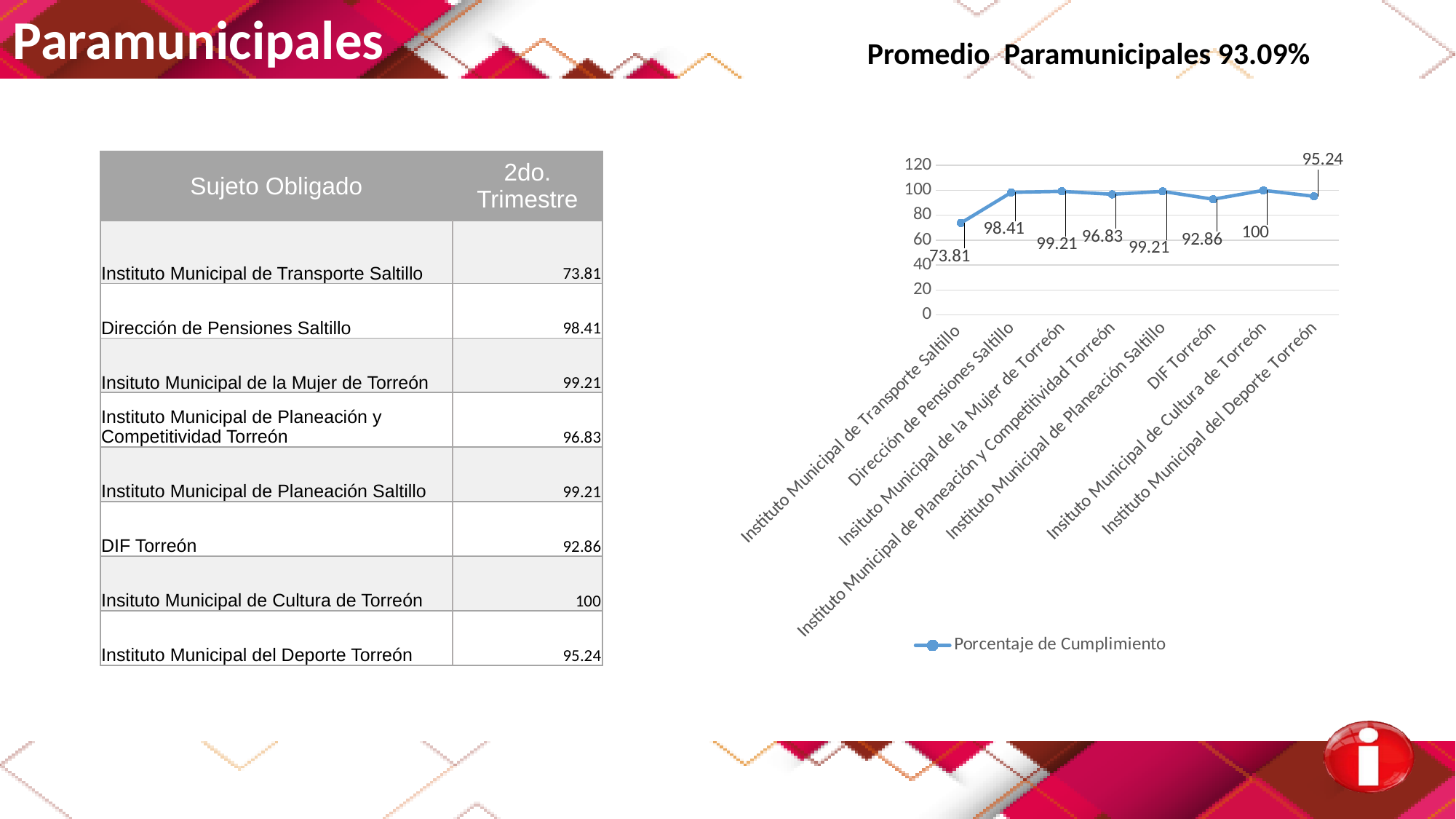

Paramunicipales
Promedio  Paramunicipales 93.09%
| Sujeto Obligado | 2do. Trimestre |
| --- | --- |
| Instituto Municipal de Transporte Saltillo | 73.81 |
| Dirección de Pensiones Saltillo | 98.41 |
| Insituto Municipal de la Mujer de Torreón | 99.21 |
| Instituto Municipal de Planeación y Competitividad Torreón | 96.83 |
| Instituto Municipal de Planeación Saltillo | 99.21 |
| DIF Torreón | 92.86 |
| Insituto Municipal de Cultura de Torreón | 100 |
| Instituto Municipal del Deporte Torreón | 95.24 |

### Chart

| Category | Porcentaje de Cumplimiento |
|---|---|
| Instituto Municipal de Transporte Saltillo  | 73.81 |
| Dirección de Pensiones Saltillo | 98.41 |
| Insituto Municipal de la Mujer de Torreón | 99.21 |
| Instituto Municipal de Planeación y Competitividad Torreón | 96.83 |
| Instituto Municipal de Planeación Saltillo | 99.21 |
| DIF Torreón | 92.86 |
| Insituto Municipal de Cultura de Torreón | 100.0 |
| Instituto Municipal del Deporte Torreón | 95.24 |